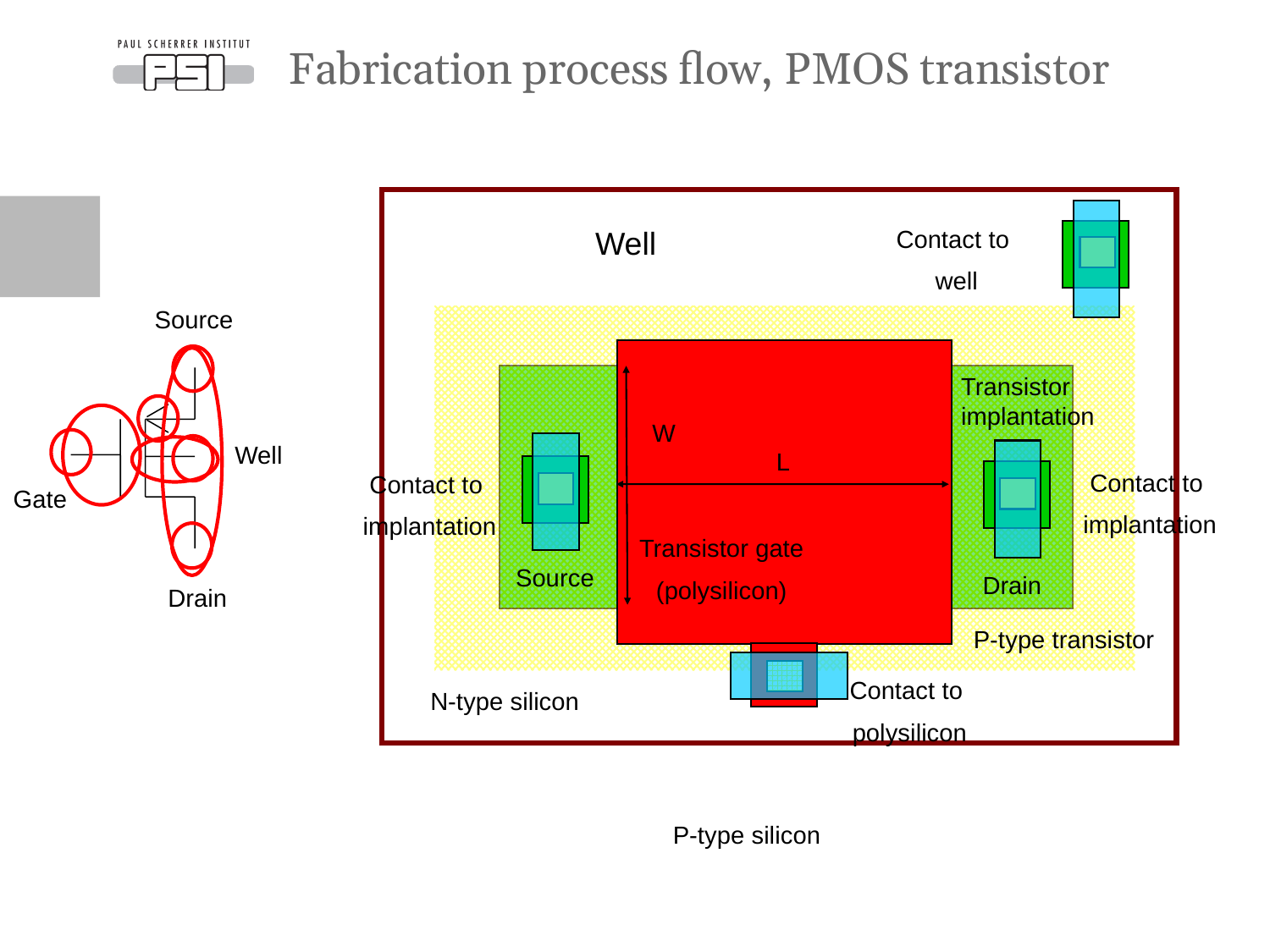

Fabrication process flow, PMOS transistor

Well
Contact to
well

Source

Transistor implantation

W

Well

L

Contact to
implantation
Contact to
implantation

Gate

Transistor gate
(polysilicon)
Source
Drain
Drain

P-type transistor

Contact to
polysilicon
N-type silicon
P-type silicon